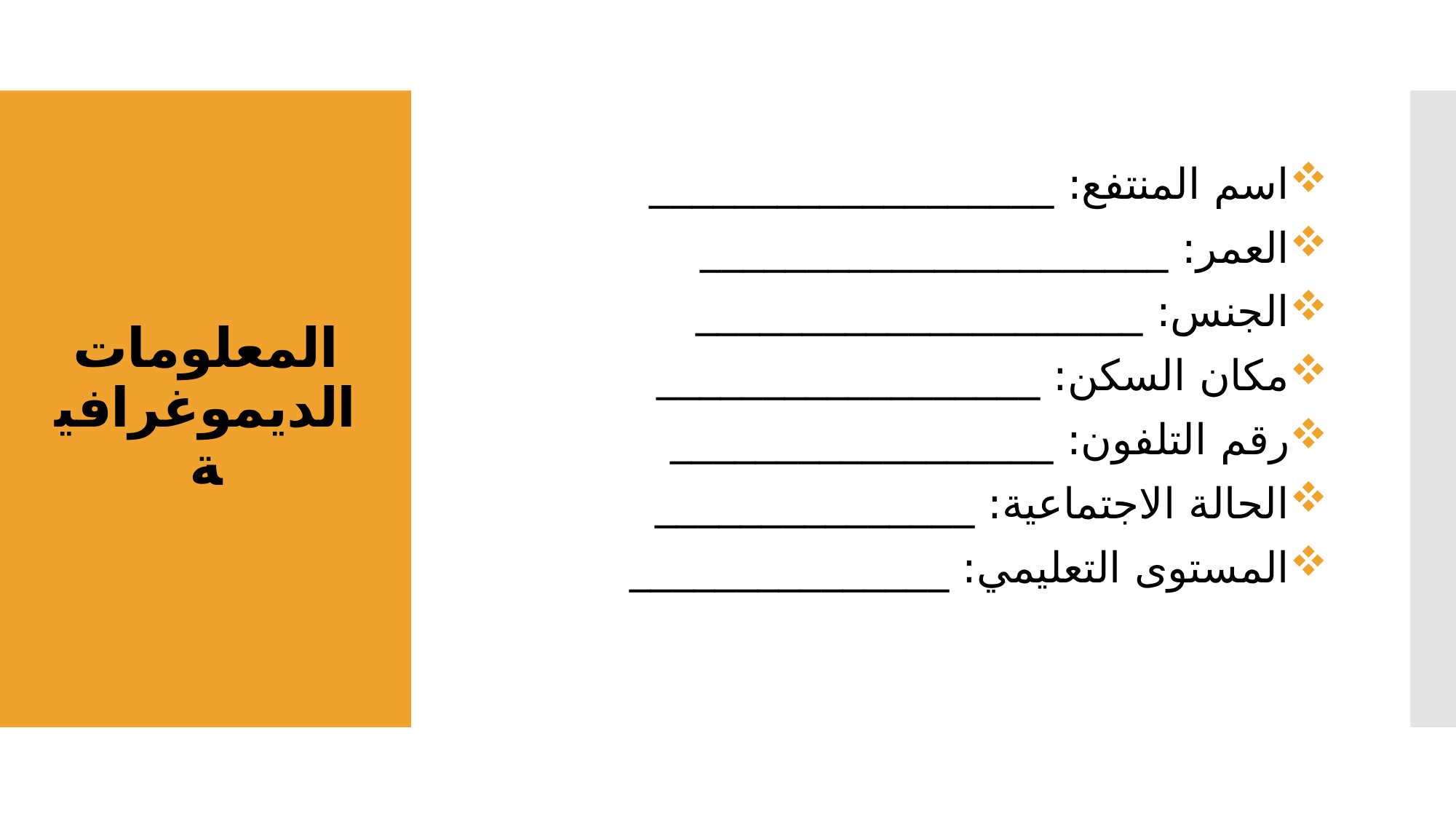

اسم المنتفع: ___________________
العمر: ______________________
الجنس: _____________________
مكان السكن: __________________
رقم التلفون: __________________
الحالة الاجتماعية: _______________
المستوى التعليمي: _______________

# المعلومات الديموغرافية